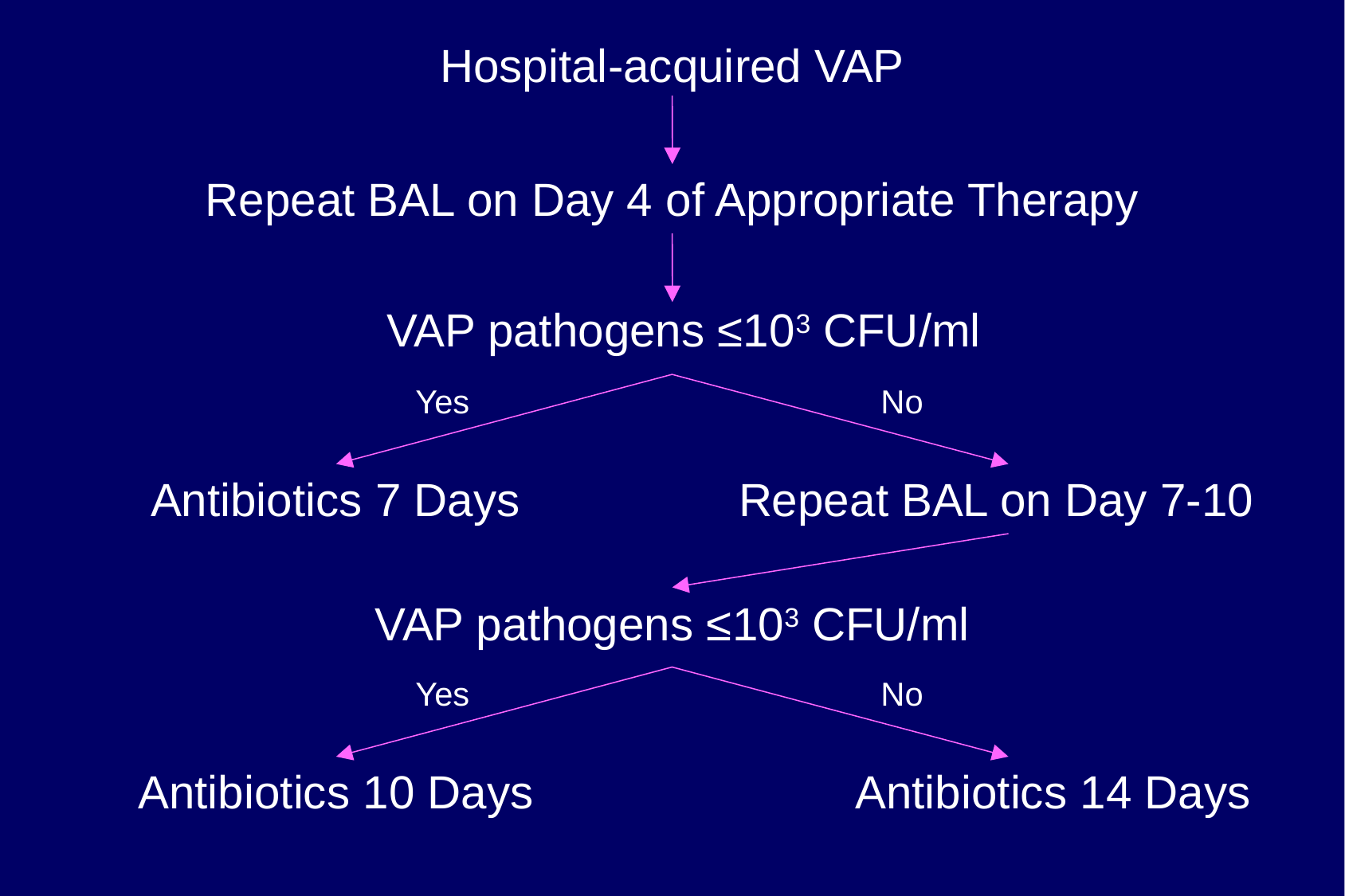

Hospital-acquired VAP

Repeat BAL on Day 4 of Appropriate Therapy

VAP pathogens ≤103 CFU/ml

Yes
Antibiotics 7 Days

No
Repeat BAL on Day 7-10

VAP pathogens ≤103 CFU/ml

Yes
Antibiotics 10 Days

No
Antibiotics 14 Days